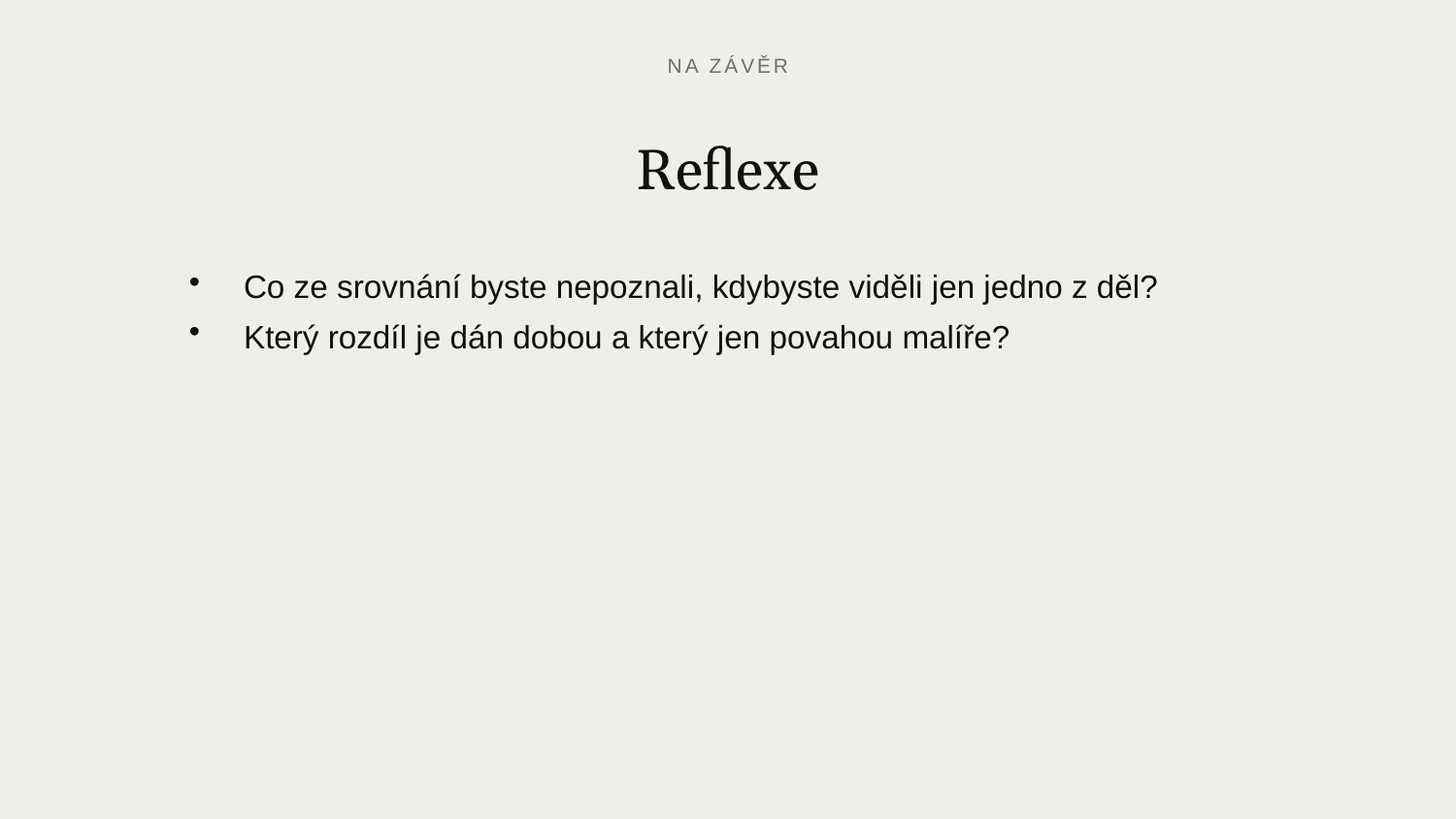

NA ZÁVĚR
Reflexe
Co ze srovnání byste nepoznali, kdybyste viděli jen jedno z děl?
Který rozdíl je dán dobou a který jen povahou malíře?